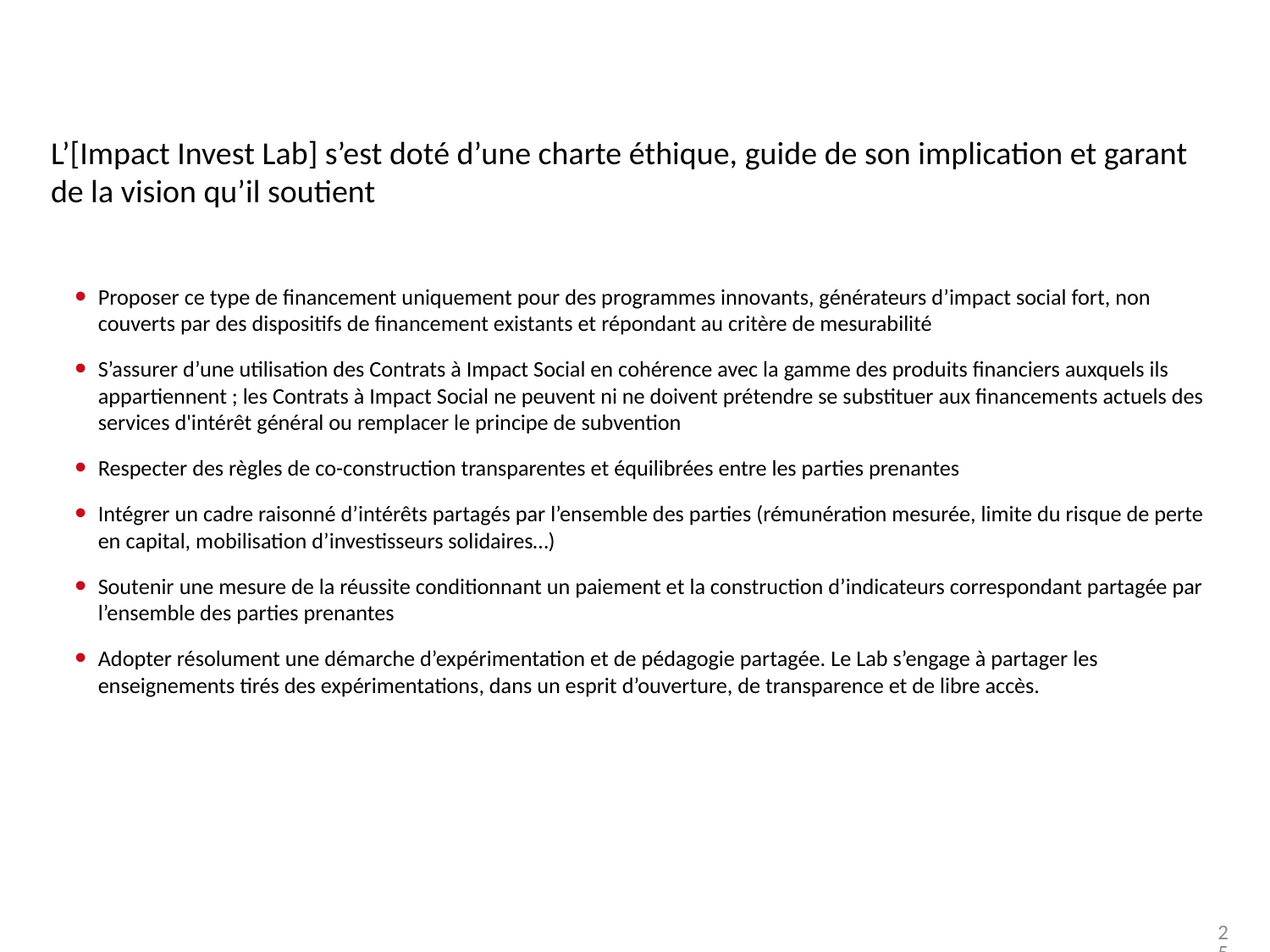

L’[Impact Invest Lab] s’est doté d’une charte éthique, guide de son implication et garant de la vision qu’il soutient
Proposer ce type de financement uniquement pour des programmes innovants, générateurs d’impact social fort, non couverts par des dispositifs de financement existants et répondant au critère de mesurabilité
S’assurer d’une utilisation des Contrats à Impact Social en cohérence avec la gamme des produits financiers auxquels ils appartiennent ; les Contrats à Impact Social ne peuvent ni ne doivent prétendre se substituer aux financements actuels des services d'intérêt général ou remplacer le principe de subvention
Respecter des règles de co-construction transparentes et équilibrées entre les parties prenantes
Intégrer un cadre raisonné d’intérêts partagés par l’ensemble des parties (rémunération mesurée, limite du risque de perte en capital, mobilisation d’investisseurs solidaires…)
Soutenir une mesure de la réussite conditionnant un paiement et la construction d’indicateurs correspondant partagée par l’ensemble des parties prenantes
Adopter résolument une démarche d’expérimentation et de pédagogie partagée. Le Lab s’engage à partager les enseignements tirés des expérimentations, dans un esprit d’ouverture, de transparence et de libre accès.
25